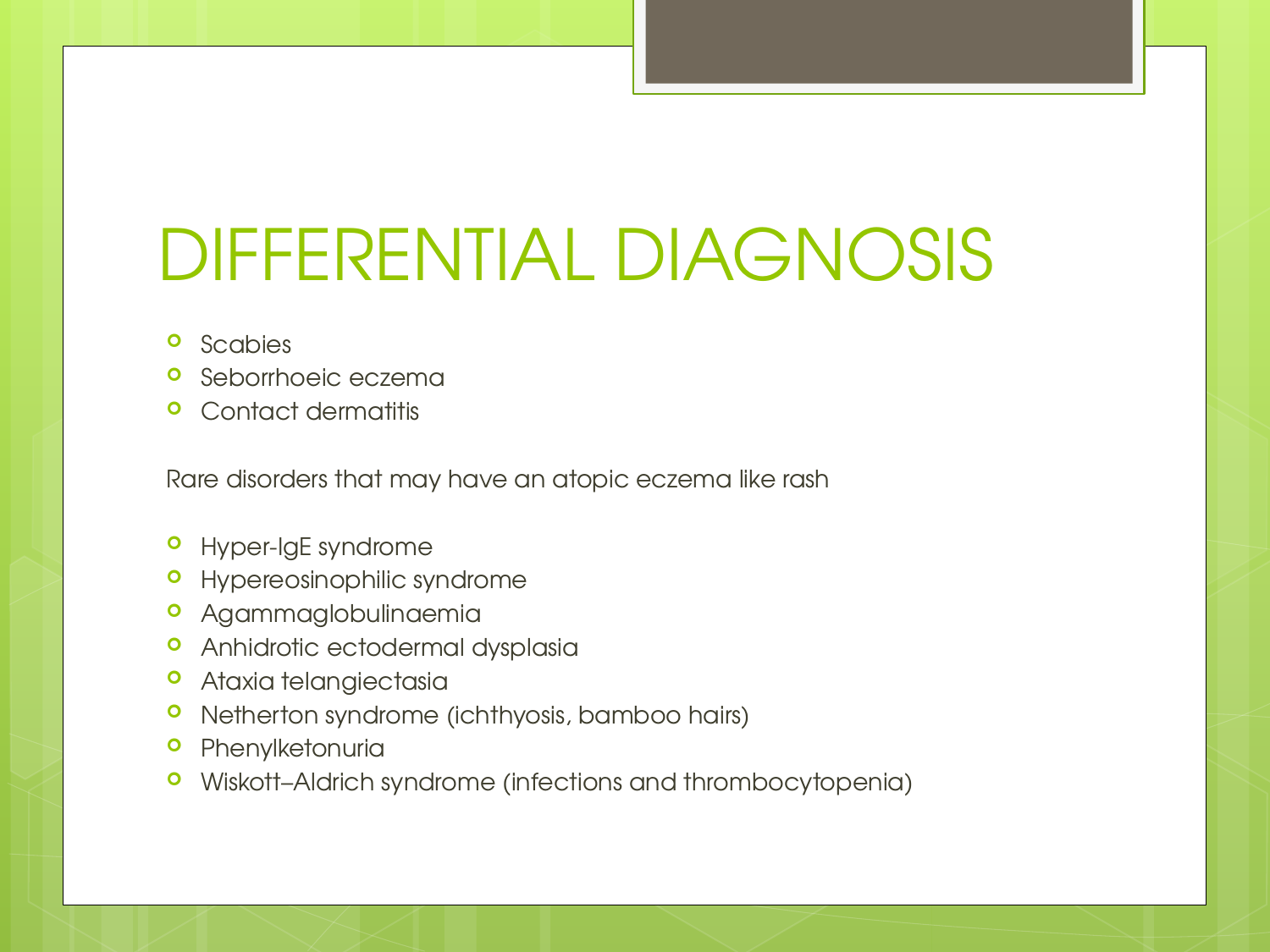

# DIFFERENTIAL DIAGNOSIS
Scabies
Seborrhoeic eczema
Contact dermatitis

Rare disorders that may have an atopic eczema like rash

Hyper‐IgE syndrome
Hypereosinophilic syndrome
Agammaglobulinaemia
Anhidrotic ectodermal dysplasia
Ataxia telangiectasia
Netherton syndrome (ichthyosis, bamboo hairs)
Phenylketonuria
Wiskott–Aldrich syndrome (infections and thrombocytopenia)